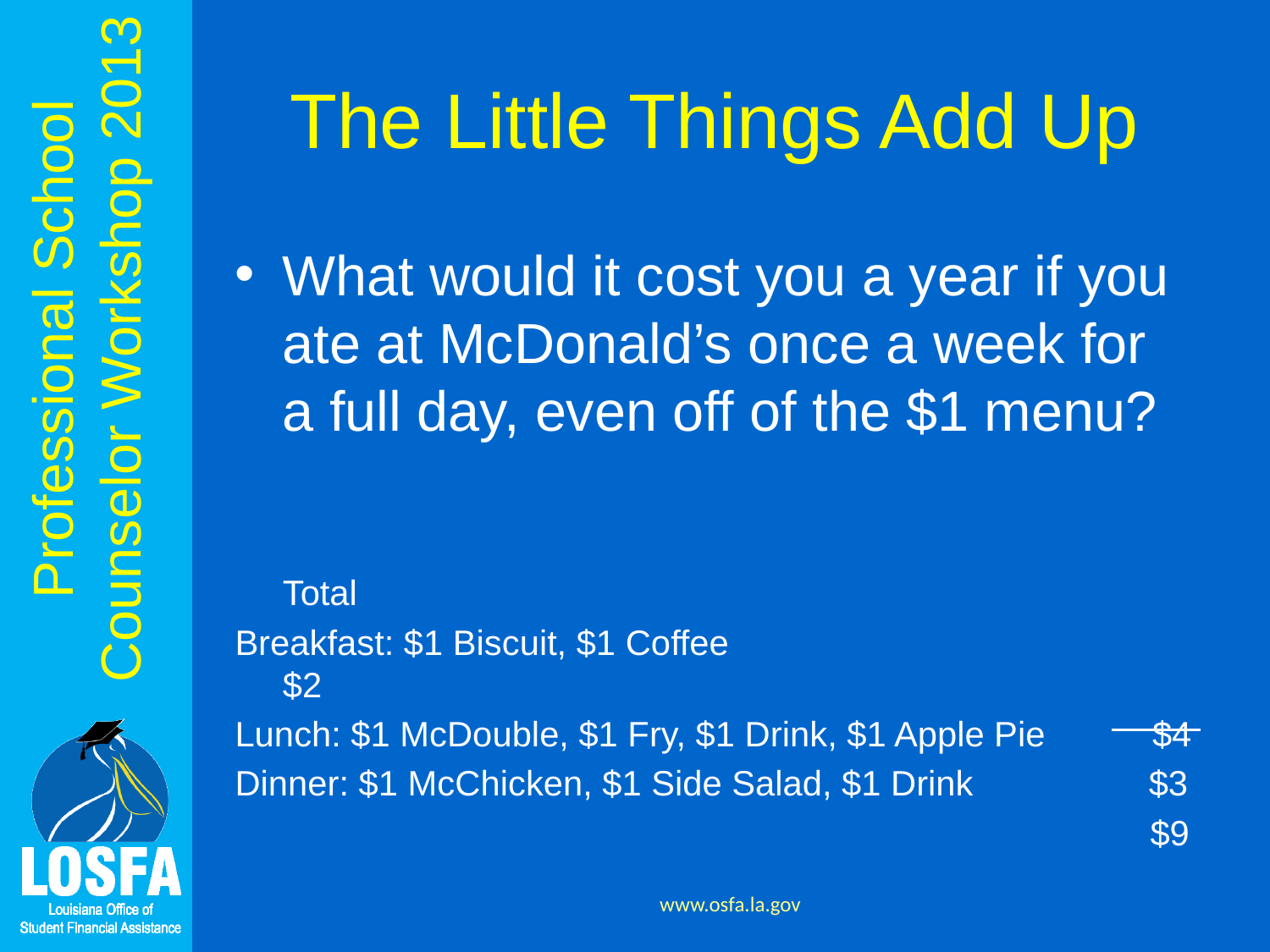

# The Little Things Add Up
What would it cost you a year if you ate at McDonald’s once a week for a full day, even off of the $1 menu?

                                                                                           Total
Breakfast: $1 Biscuit, $1 Coffee		                             $2
Lunch: $1 McDouble, $1 Fry, $1 Drink, $1 Apple Pie           $4
Dinner: $1 McChicken, $1 Side Salad, $1 Drink                  $3
                                                                                              $9
www.osfa.la.gov